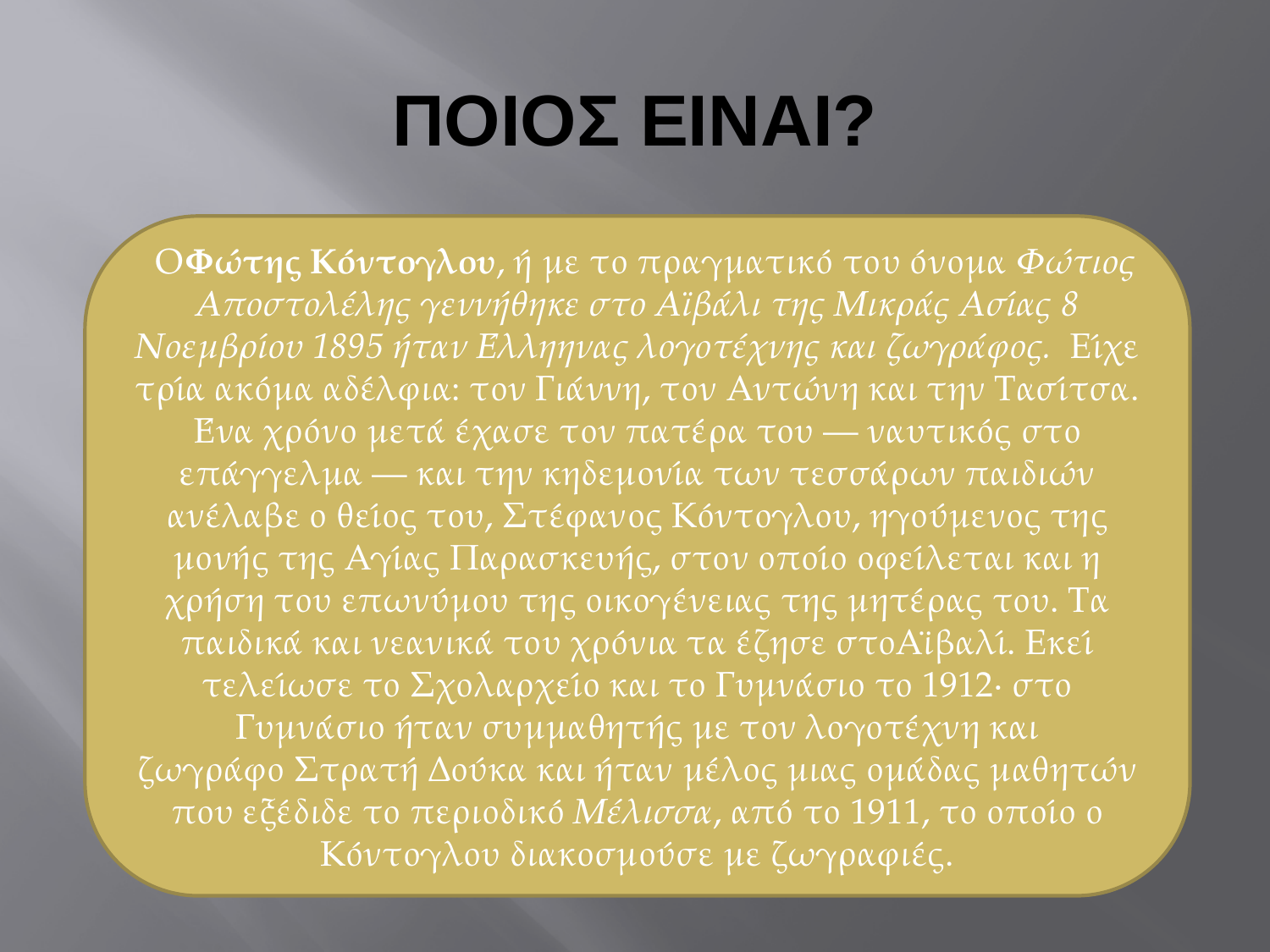

# ΠΟΙΟΣ ΕΙΝΑΙ?
  ΟΦώτης Κόντογλου, ή με το πραγματικό του όνομα Φώτιος Αποστολέλης γεννήθηκε στο Αϊβάλι της Μικράς Ασίας 8 Νοεμβρίου 1895 ήταν Έλληηνας λογοτέχνης και ζωγράφος.  Είχε τρία ακόμα αδέλφια: τον Γιάννη, τον Αντώνη και την Τασίτσα. Ένα χρόνο μετά έχασε τον πατέρα του — ναυτικός στο επάγγελμα — και την κηδεμονία των τεσσάρων παιδιών ανέλαβε ο θείος του, Στέφανος Κόντογλου, ηγούμενος της μονής της Αγίας Παρασκευής, στον οποίο οφείλεται και η χρήση του επωνύμου της οικογένειας της μητέρας του. Τα παιδικά και νεανικά του χρόνια τα έζησε στοΑϊβαλί. Εκεί τελείωσε το Σχολαρχείο και το Γυμνάσιο το 1912· στο Γυμνάσιο ήταν συμμαθητής με τον λογοτέχνη και ζωγράφο Στρατή Δούκα και ήταν μέλος μιας ομάδας μαθητών που εξέδιδε το περιοδικό Μέλισσα, από το 1911, το οποίο ο Κόντογλου διακοσμούσε με ζωγραφιές.